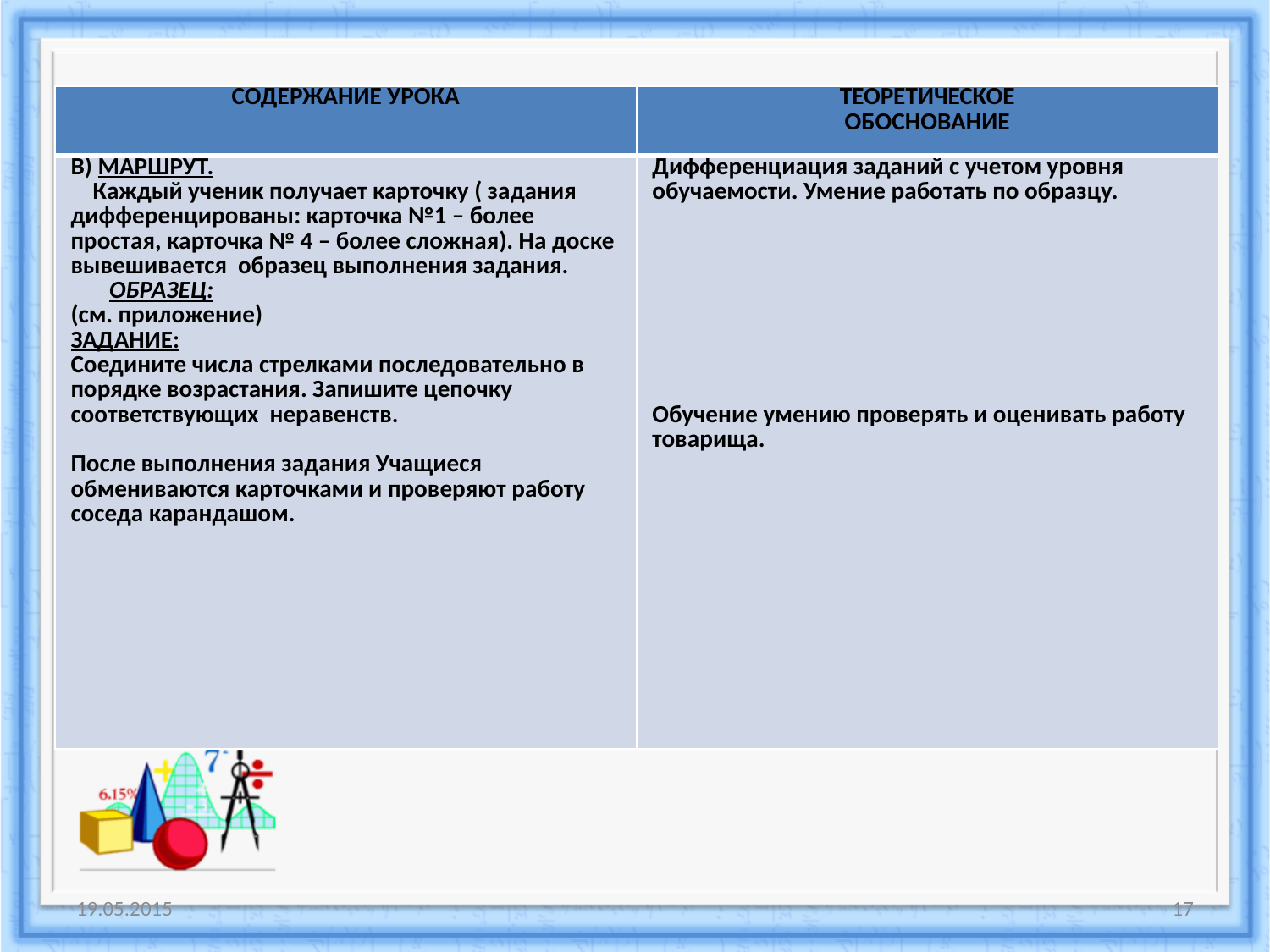

| СОДЕРЖАНИЕ УРОКА | ТЕОРЕТИЧЕСКОЕ ОБОСНОВАНИЕ |
| --- | --- |
| В) МАРШРУТ. Каждый ученик получает карточку ( задания дифференцированы: карточка №1 – более простая, карточка № 4 – более сложная). На доске вывешивается образец выполнения задания. ОБРАЗЕЦ: (см. приложение) ЗАДАНИЕ: Соедините числа стрелками последовательно в порядке возрастания. Запишите цепочку соответствующих неравенств. После выполнения задания Учащиеся обмениваются карточками и проверяют работу соседа карандашом. | Дифференциация заданий с учетом уровня обучаемости. Умение работать по образцу. Обучение умению проверять и оценивать работу товарища. |
19.05.2015
17